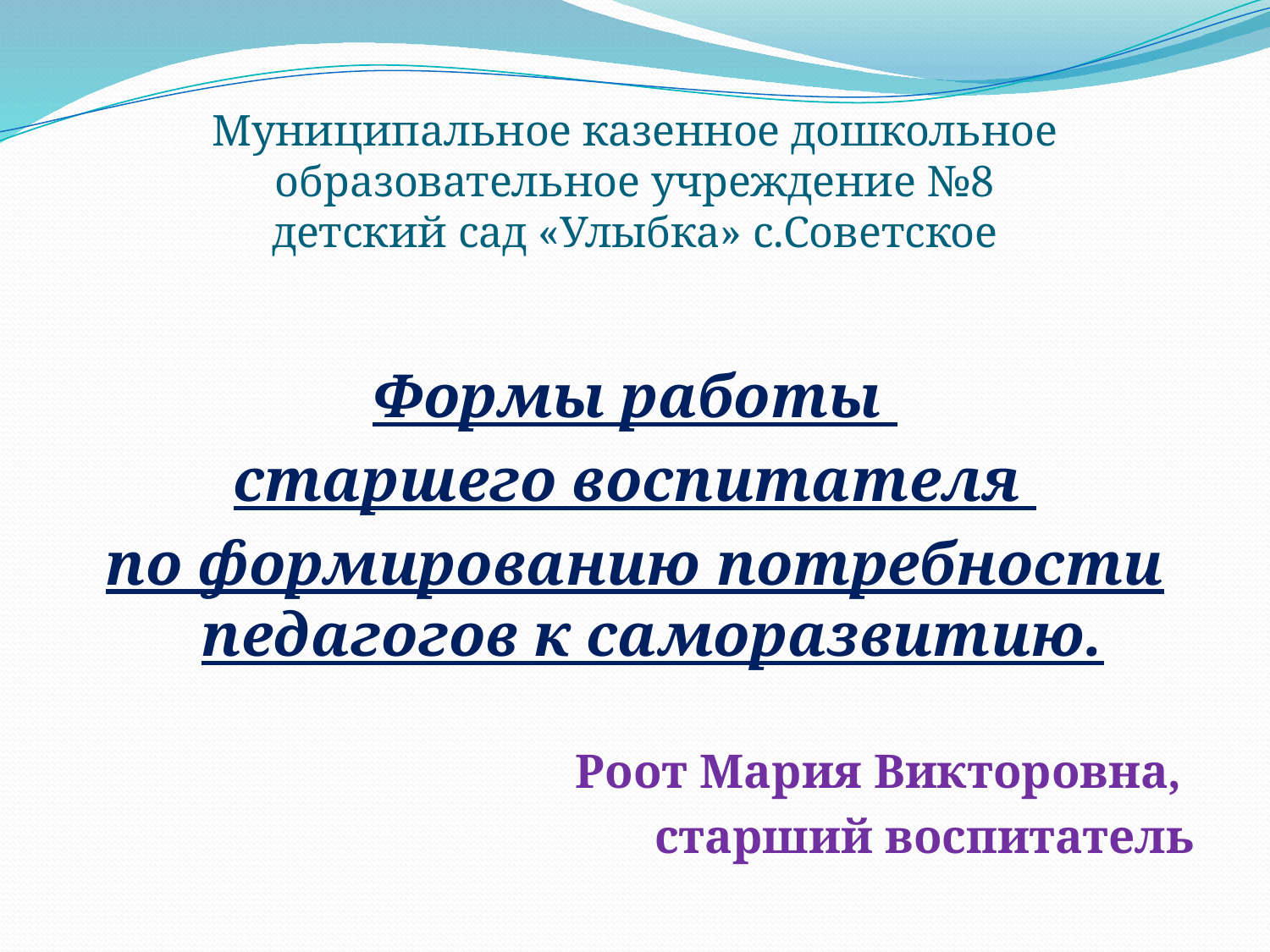

# Муниципальное казенное дошкольное образовательное учреждение №8 детский сад «Улыбка» с.Советское

Формы работы
старшего воспитателя
по формированию потребности педагогов к саморазвитию.

 Роот Мария Викторовна,
старший воспитатель